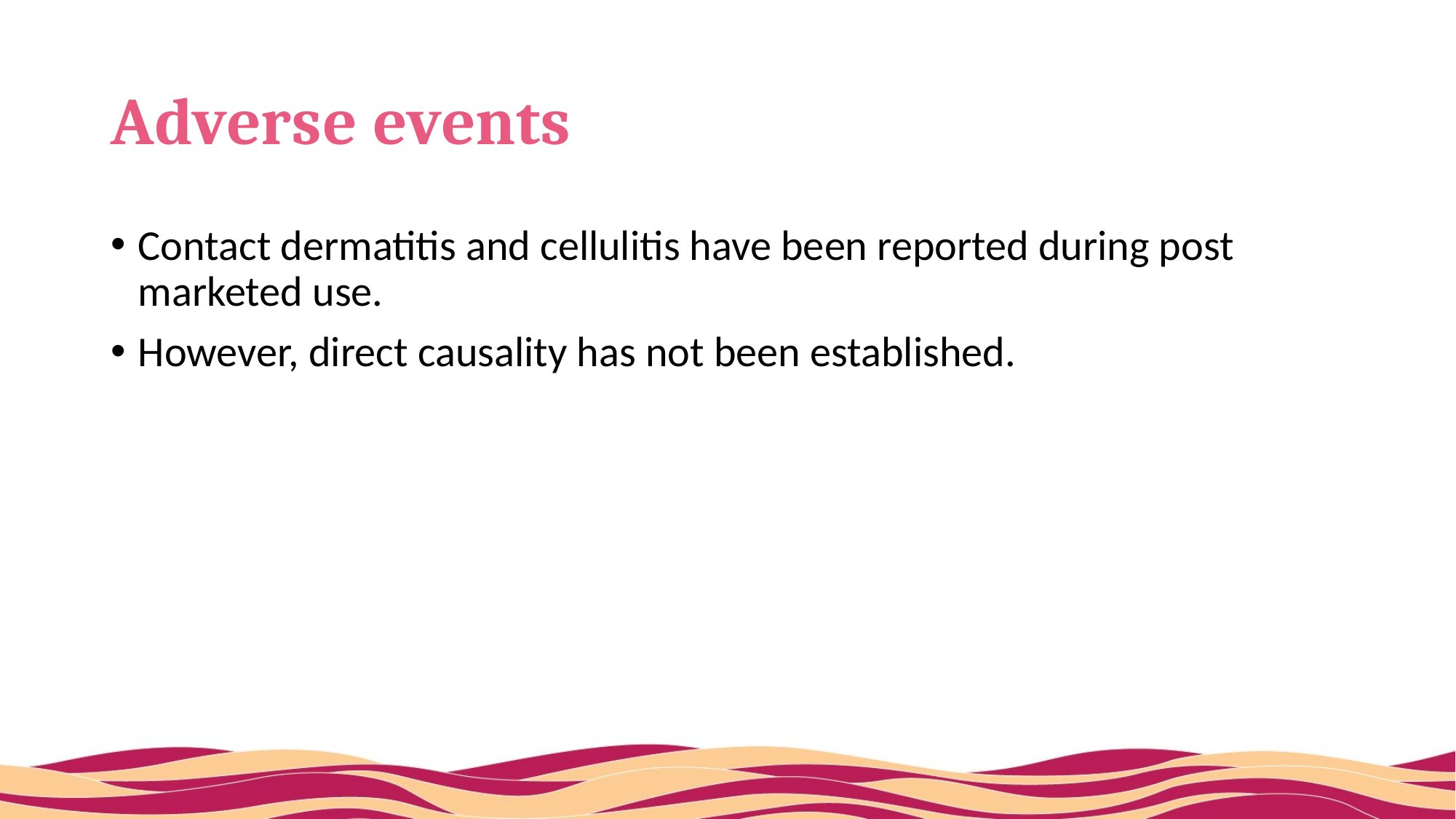

# Adverse events
Contact dermatitis and cellulitis have been reported during post marketed use.
However, direct causality has not been established.